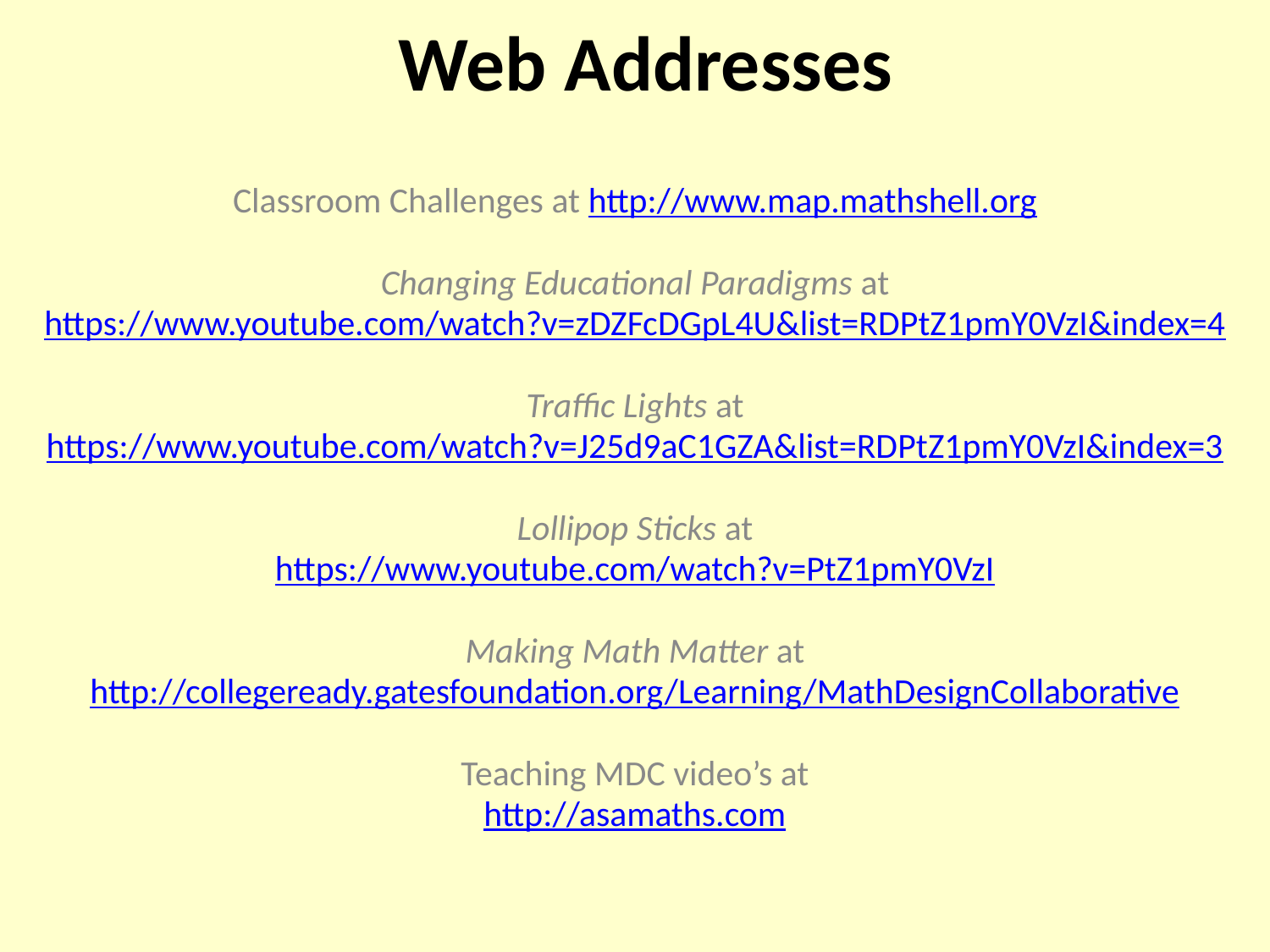

# Web Addresses
Classroom Challenges at http://www.map.mathshell.org

Changing Educational Paradigms at
https://www.youtube.com/watch?v=zDZFcDGpL4U&list=RDPtZ1pmY0VzI&index=4

Traffic Lights at
https://www.youtube.com/watch?v=J25d9aC1GZA&list=RDPtZ1pmY0VzI&index=3

Lollipop Sticks at
https://www.youtube.com/watch?v=PtZ1pmY0VzI

Making Math Matter at
 http://collegeready.gatesfoundation.org/Learning/MathDesignCollaborative

Teaching MDC video’s at
 http://asamaths.com